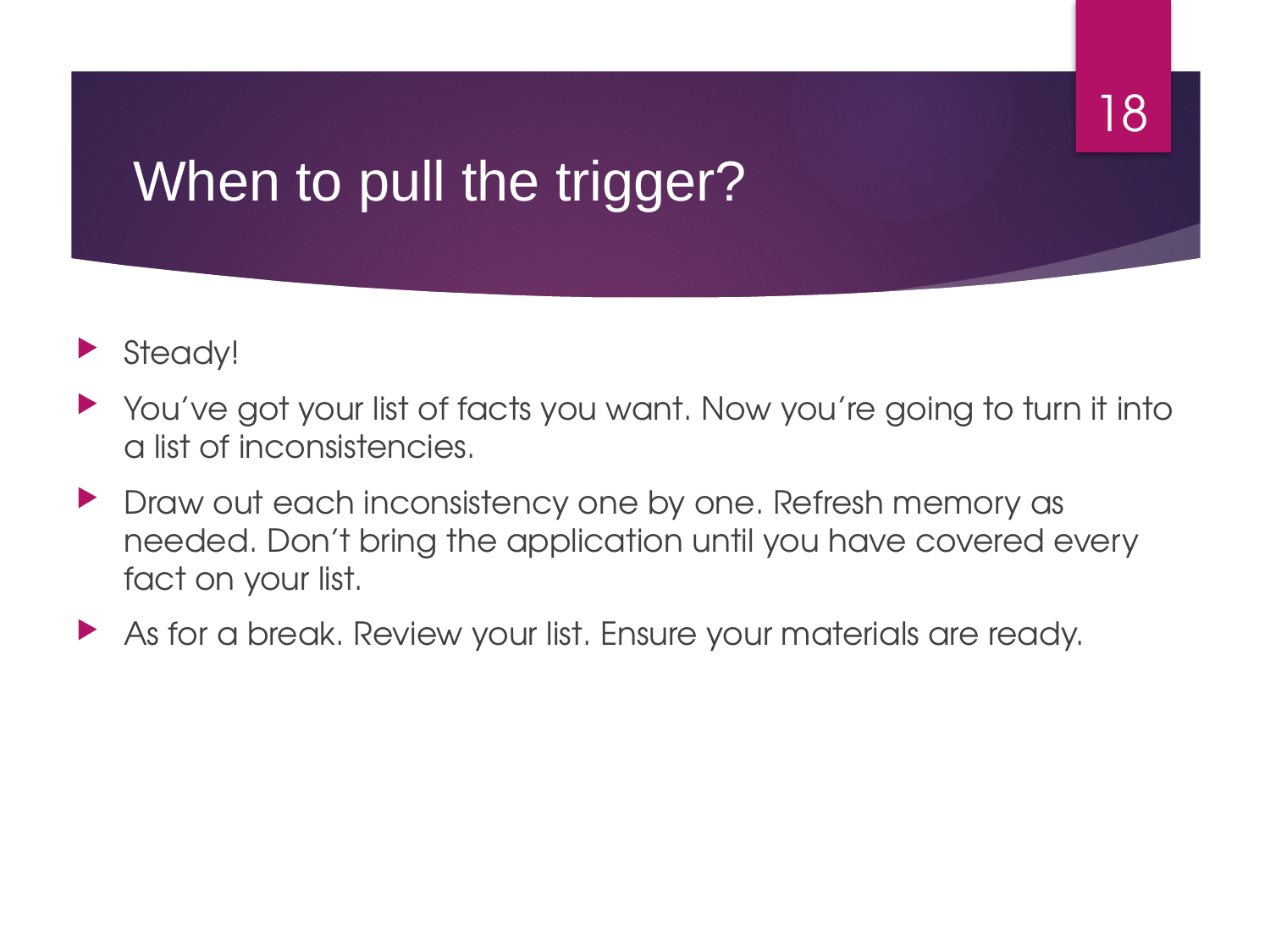

18
# When to pull the trigger?
Steady!
You’ve got your list of facts you want. Now you’re going to turn it into a list of inconsistencies.
Draw out each inconsistency one by one. Refresh memory as needed. Don’t bring the application until you have covered every fact on your list.
As for a break. Review your list. Ensure your materials are ready.